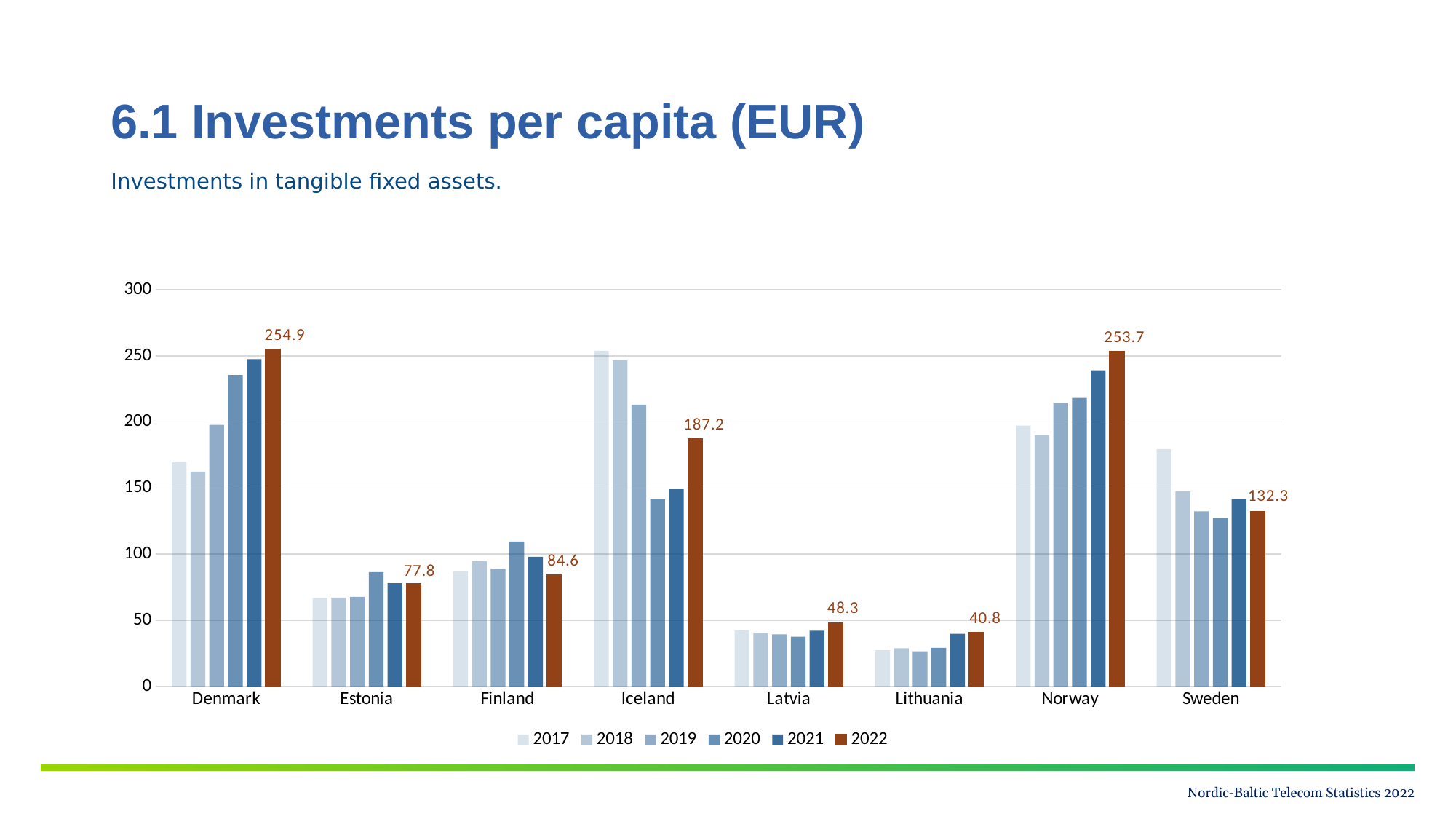

# 6.1 Investments per capita (EUR)
Investments in tangible fixed assets.

### Chart

| Category | 2017 | 2018 | 2019 | 2020 | 2021 | 2022 |
|---|---|---|---|---|---|---|
| Denmark | 169.54231718233214 | 162.42308252470838 | 197.81160594009134 | 235.53741393206474 | 247.49411216514858 | 254.90496802865485 |
| Estonia | 66.88785263389921 | 67.17893751603991 | 67.72131325170658 | 86.46174481304715 | 78.09003781359907 | 77.75184422688896 |
| Finland | 87.1145905323863 | 94.78210897985274 | 89.04506766339227 | 109.50897512790955 | 98.04909339734881 | 84.62822604684307 |
| Iceland | 253.79645329217925 | 246.82635176893197 | 213.0897968693945 | 141.56779200919914 | 149.04333332604048 | 187.16447354988975 |
| Latvia | 42.390865492232905 | 40.62567709461825 | 39.31487281638643 | 37.50218542665074 | 42.1163295672094 | 48.3269322275848 |
| Lithuania | 27.41285648728809 | 28.845630781652176 | 26.4844725832024 | 29.211855434098325 | 39.75543033173937 | 40.8041672698131 |
| Norway | 197.28966978777854 | 190.14574340458455 | 214.5642330947334 | 218.15474242371684 | 239.04596864155556 | 253.68009284645078 |
| Sweden | 179.51492654717683 | 147.50681074715382 | 132.40161512121833 | 127.0885771691471 | 141.723973410659 | 132.3085175842544 |